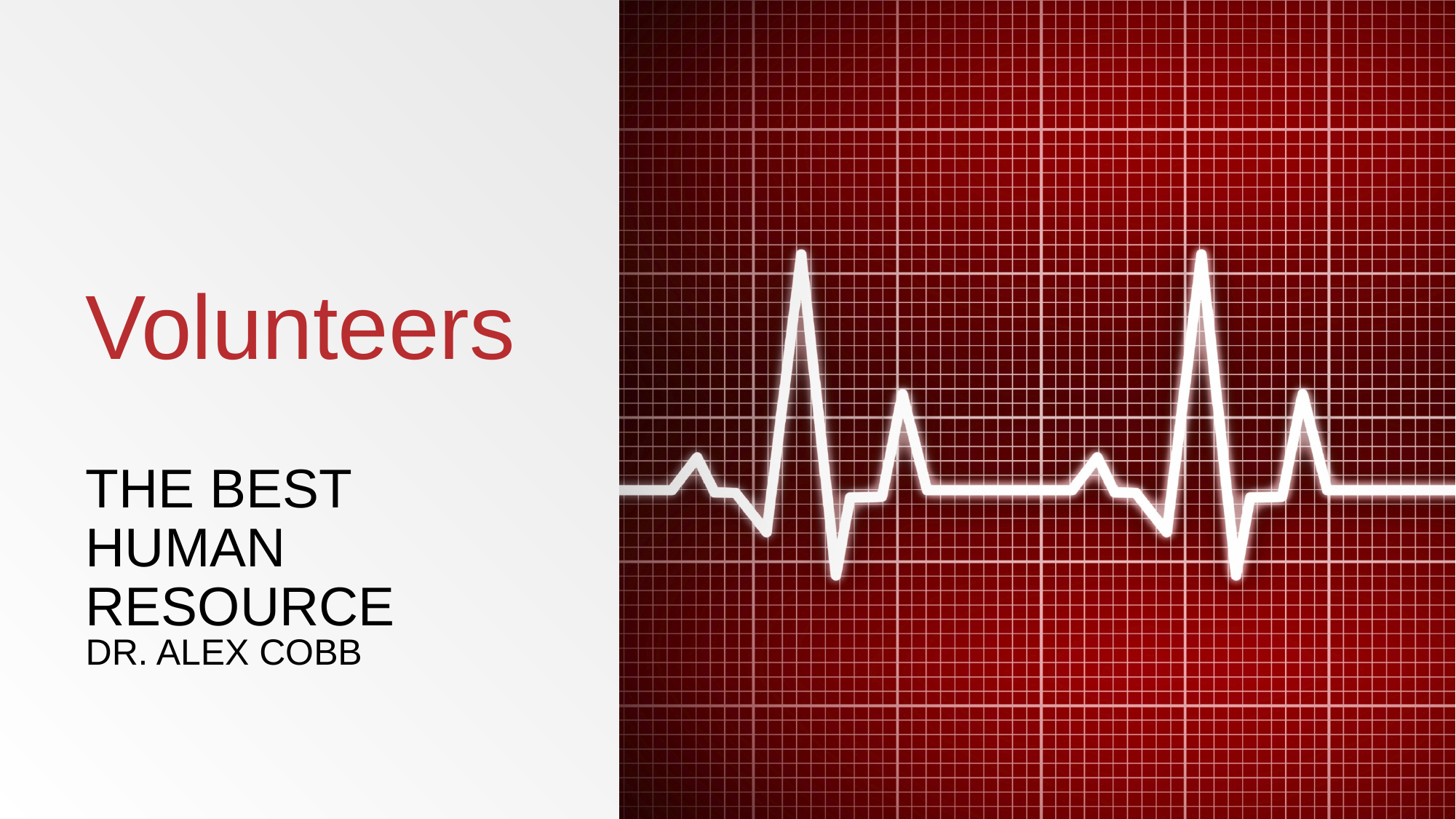

# Volunteers
The Best Human Resource
Dr. Alex Cobb